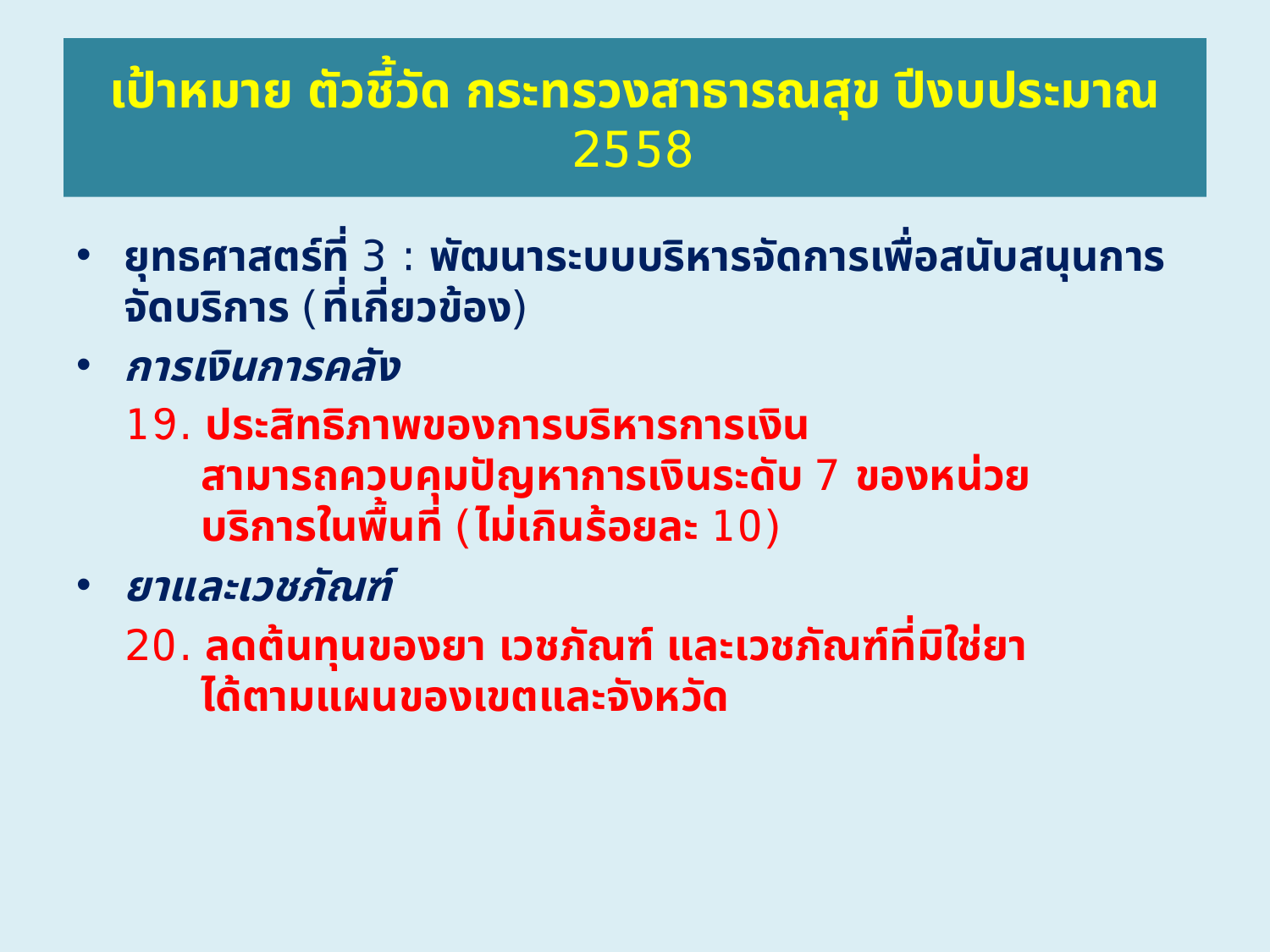

# เป้าหมาย ตัวชี้วัด กระทรวงสาธารณสุข ปีงบประมาณ 2558
ยุทธศาสตร์ที่ 3 : พัฒนาระบบบริหารจัดการเพื่อสนับสนุนการจัดบริการ (ที่เกี่ยวข้อง)
การเงินการคลัง
    19. ประสิทธิภาพของการบริหารการเงิน
          สามารถควบคุมปัญหาการเงินระดับ 7 ของหน่วย
          บริการในพื้นที่ (ไม่เกินร้อยละ 10)
ยาและเวชภัณฑ์
    20. ลดต้นทุนของยา เวชภัณฑ์ และเวชภัณฑ์ที่มิใช่ยา
          ได้ตามแผนของเขตและจังหวัด